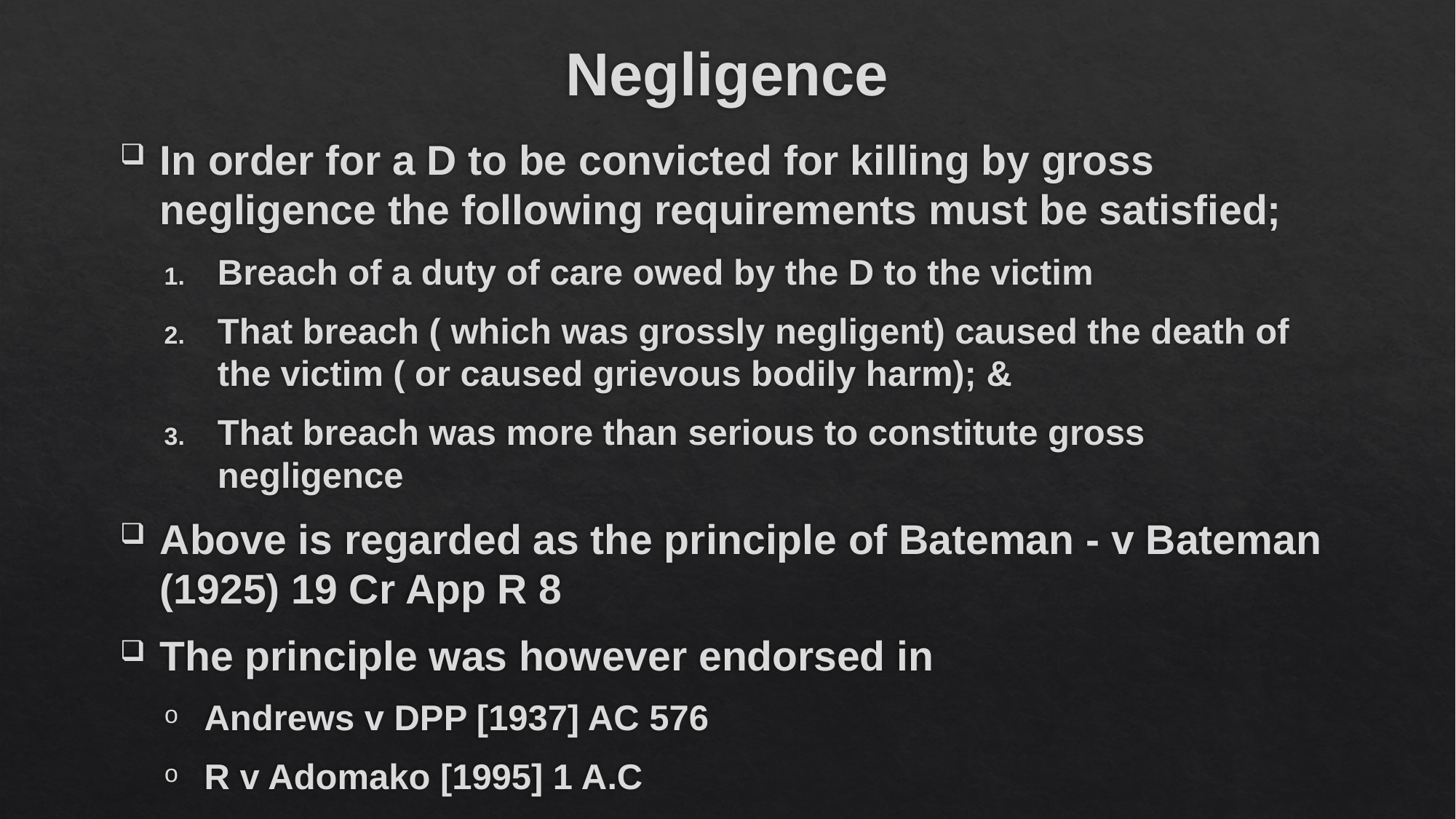

# Negligence
In order for a D to be convicted for killing by gross negligence the following requirements must be satisfied;
Breach of a duty of care owed by the D to the victim
That breach ( which was grossly negligent) caused the death of the victim ( or caused grievous bodily harm); &
That breach was more than serious to constitute gross negligence
Above is regarded as the principle of Bateman - v Bateman (1925) 19 Cr App R 8
The principle was however endorsed in
Andrews v DPP [1937] AC 576
R v Adomako [1995] 1 A.C